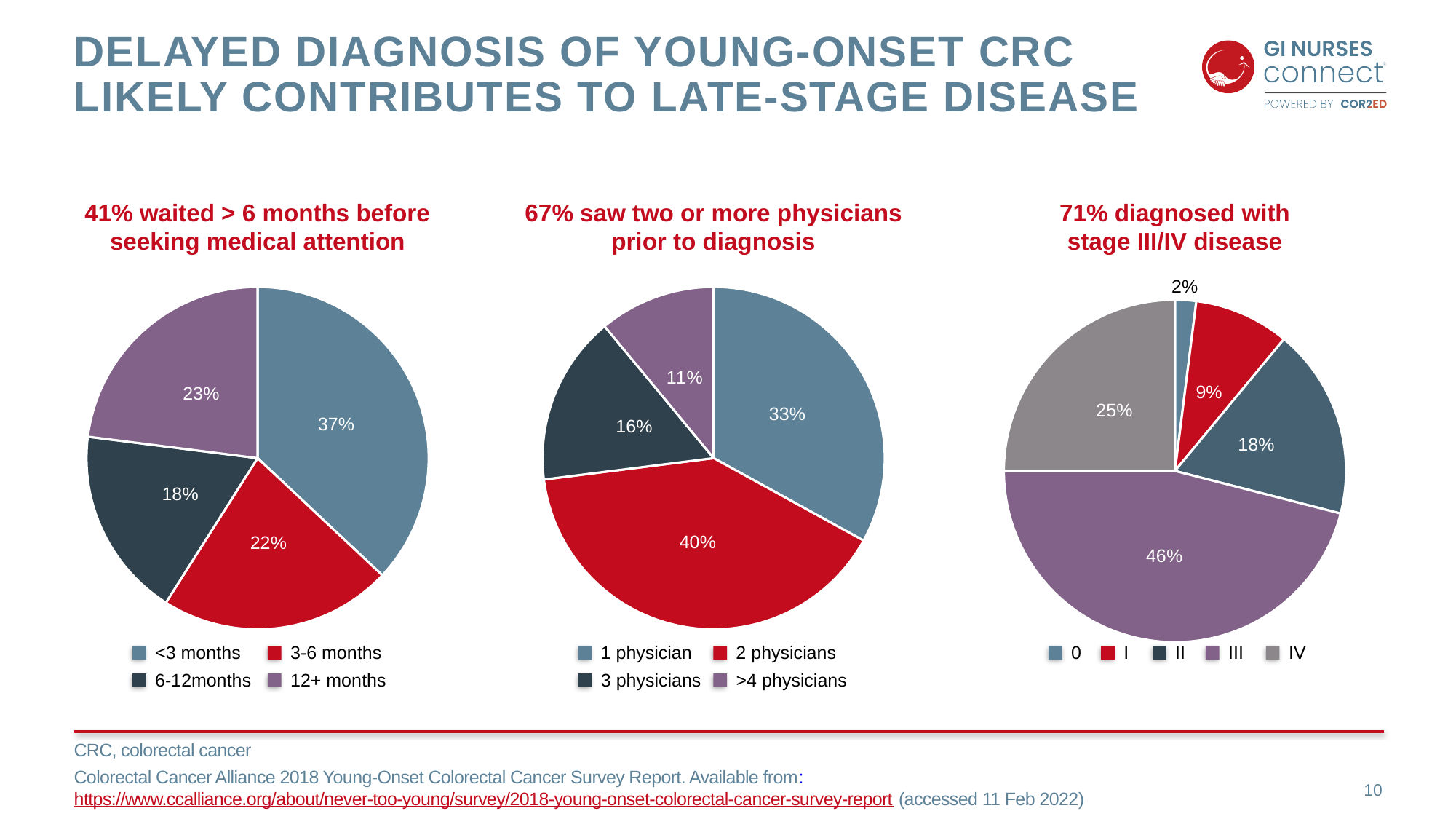

# Delayed diagnosis of young-onset CRC likely contributes to late-stage disease
41% waited > 6 months before
seeking medical attention
67% saw two or more physicians
prior to diagnosis
71% diagnosed with
stage III/IV disease

### Chart

| Category | Sales |
|---|---|
| <3 months | 37.0 |
| 3-6 months | 22.0 |
| 6-12 months | 18.0 |
| 12+ months | 23.0 |

### Chart

| Category | Sales |
|---|---|
| 1 physician | 33.0 |
| 2 physicians | 40.0 |
| 3 physicians | 16.0 |
| >4 physicians | 11.0 |

### Chart

| Category | Sales |
|---|---|
| 0 | 2.0 |
| I | 9.0 |
| II | 18.0 |
| III | 46.0 |
| IV | 25.0 |
<3 months
3-6 months
1 physician
2 physicians
0
I
II
III
IV

6-12months
12+ months
3 physicians
>4 physicians

CRC, colorectal cancer
Colorectal Cancer Alliance 2018 Young-Onset Colorectal Cancer Survey Report. Available from: https://www.ccalliance.org/about/never-too-young/survey/2018-young-onset-colorectal-cancer-survey-report (accessed 11 Feb 2022)
10